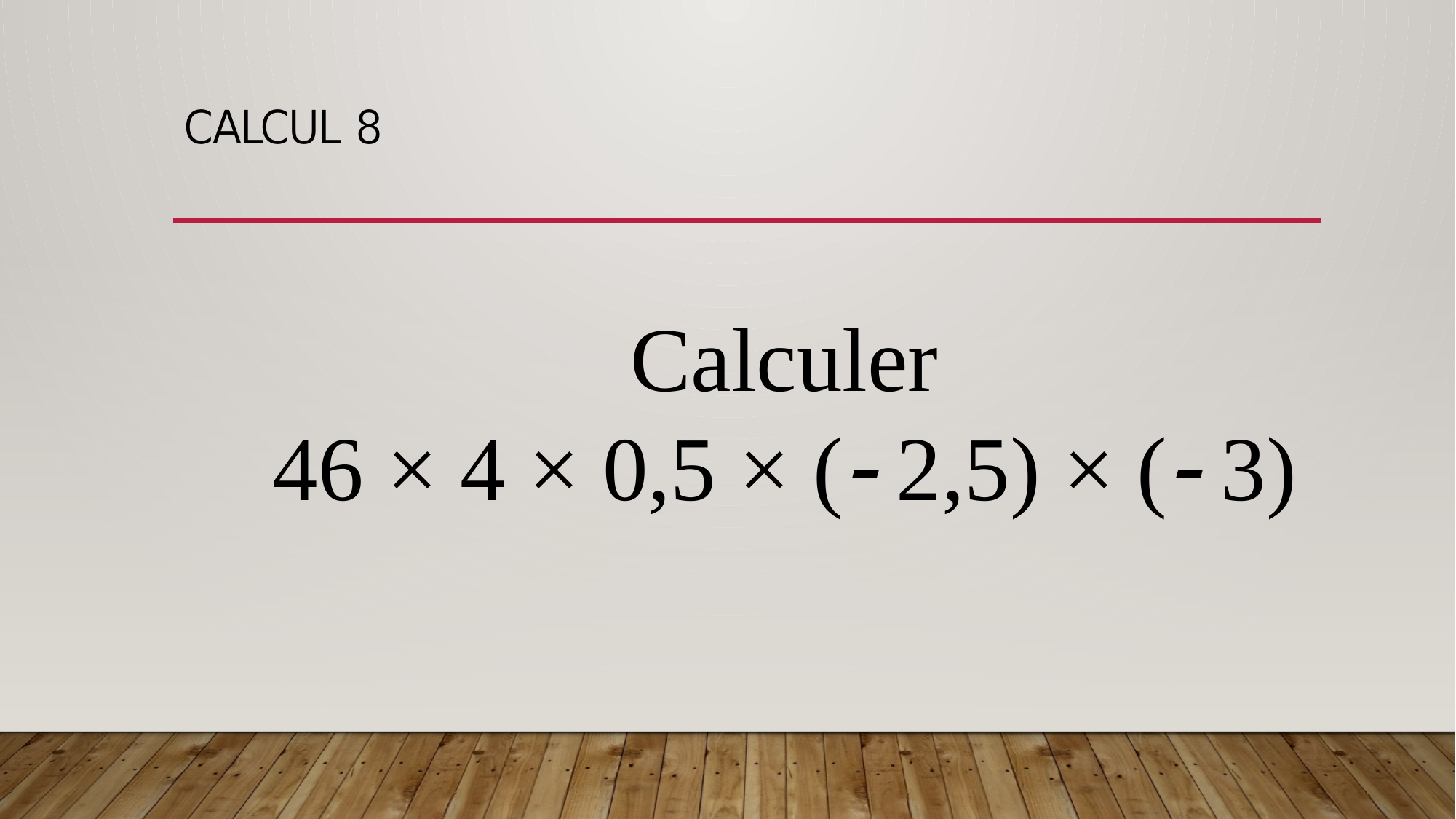

# Calcul 8
Calculer
46 × 4 × 0,5 × (− 2,5) × (− 3)